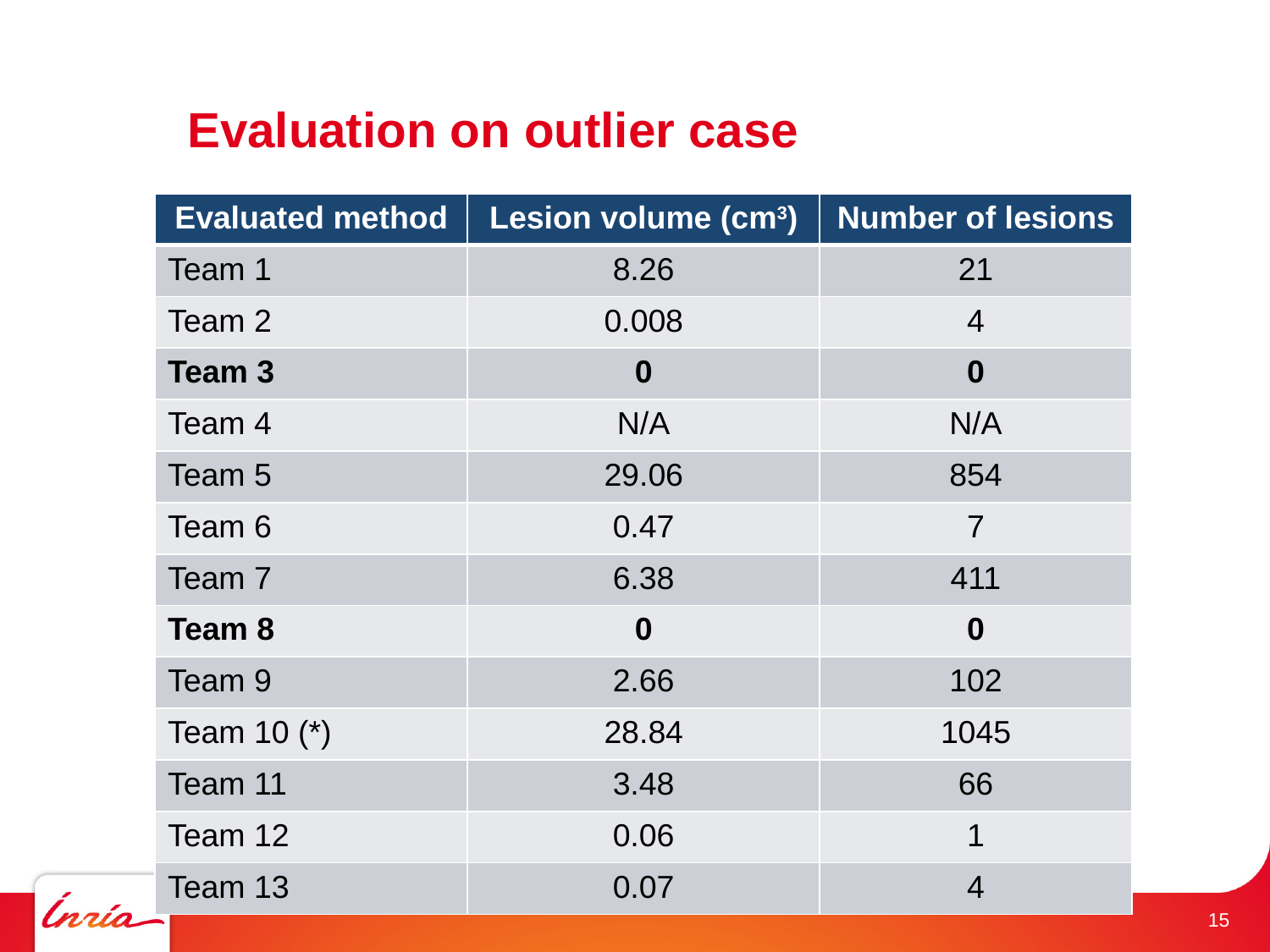

# Evaluation on outlier case
| Evaluated method | Lesion volume (cm3) | Number of lesions |
| --- | --- | --- |
| Team 1 | 8.26 | 21 |
| Team 2 | 0.008 | 4 |
| Team 3 | 0 | 0 |
| Team 4 | N/A | N/A |
| Team 5 | 29.06 | 854 |
| Team 6 | 0.47 | 7 |
| Team 7 | 6.38 | 411 |
| Team 8 | 0 | 0 |
| Team 9 | 2.66 | 102 |
| Team 10 (\*) | 28.84 | 1045 |
| Team 11 | 3.48 | 66 |
| Team 12 | 0.06 | 1 |
| Team 13 | 0.07 | 4 |
  15